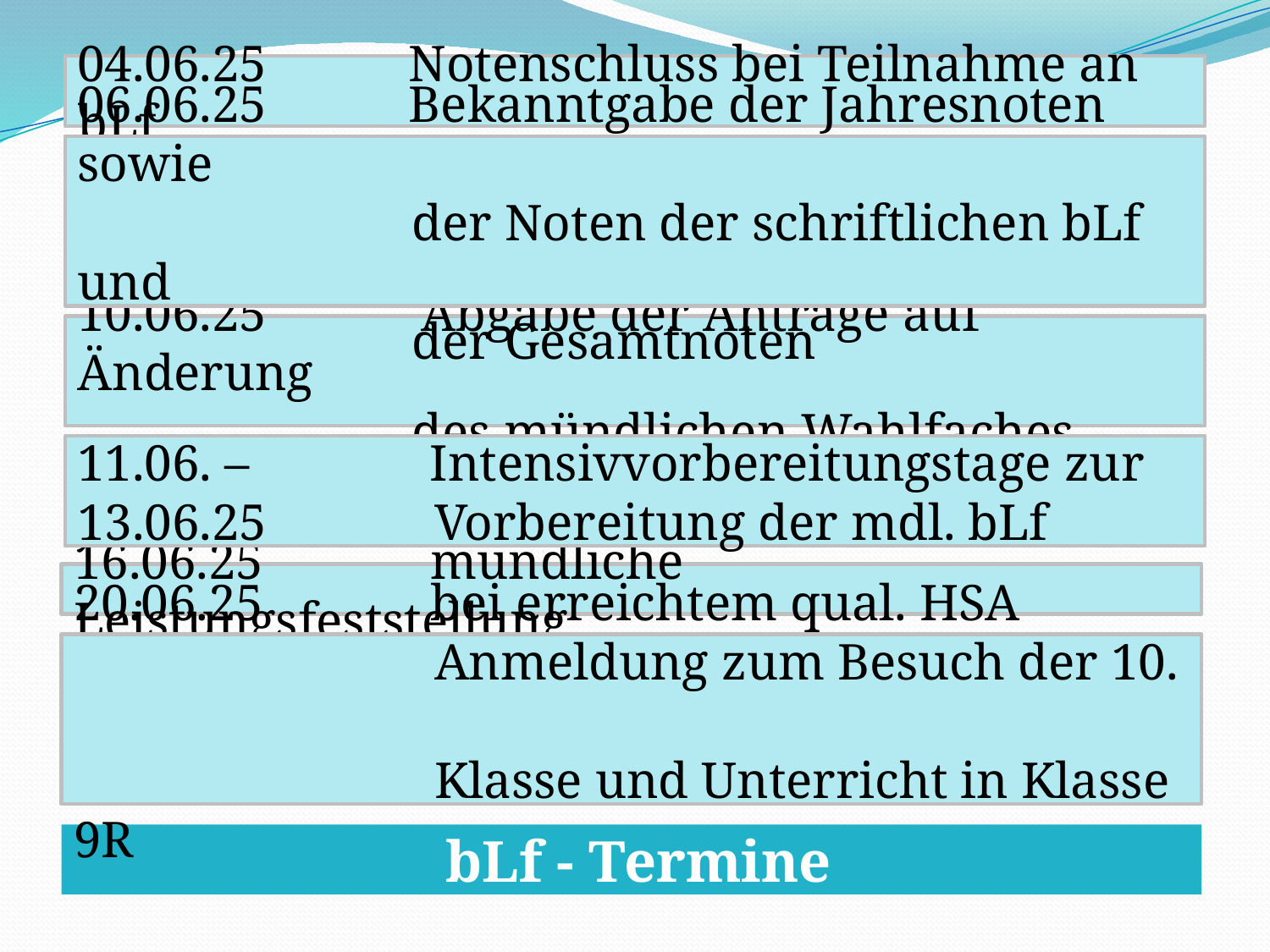

04.06.25           Notenschluss bei Teilnahme an bLf

06.06.25           Bekanntgabe der Jahresnoten sowie
                          der Noten der schriftlichen bLf und
                          der Gesamtnoten
10.06.25            Abgabe der Anträge auf Änderung
                          des mündlichen Wahlfaches
11.06. –              Intensivvorbereitungstage zur
13.06.25             Vorbereitung der mdl. bLf
16.06.25             mündliche Leistungsfeststellung
20.06.25             bei erreichtem qual. HSA
                            Anmeldung zum Besuch der 10.
                            Klasse und Unterricht in Klasse 9R
 bLf - Termine